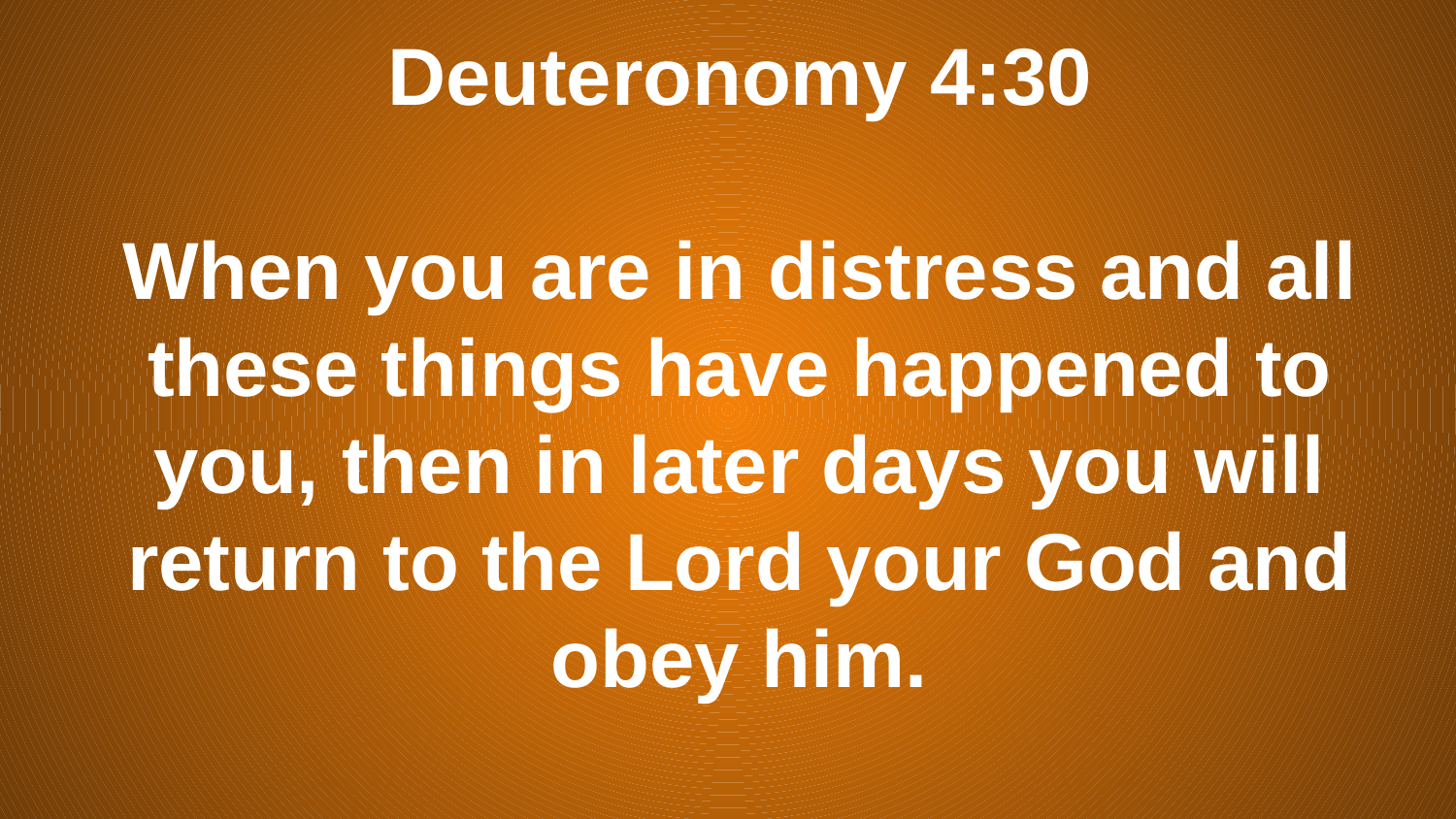

# Deuteronomy 4:30

When you are in distress and all these things have happened to you, then in later days you will return to the Lord your God and obey him.